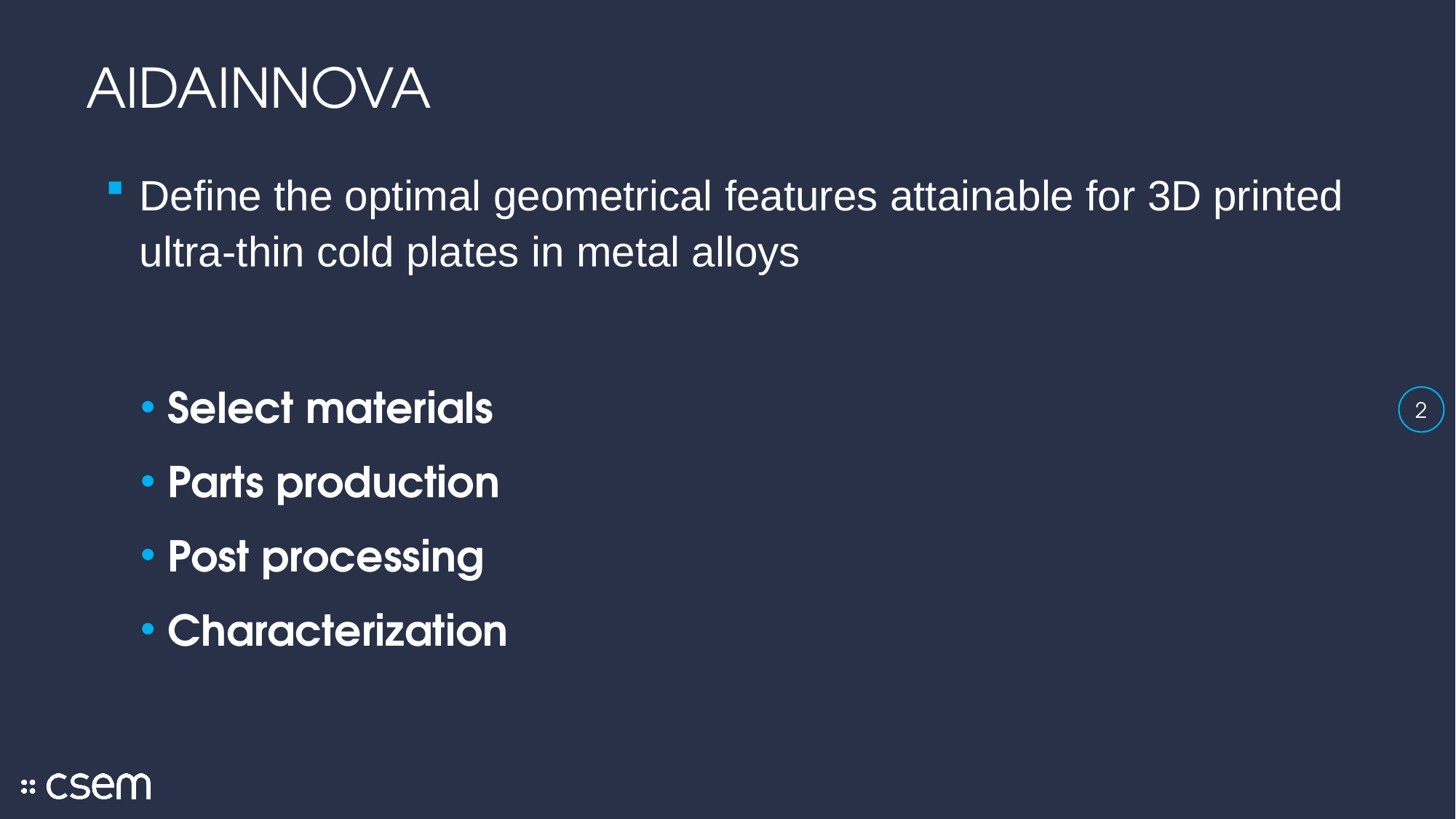

# AIDAINNOVA
Define the optimal geometrical features attainable for 3D printed ultra-thin cold plates in metal alloys

Select materials
Parts production
Post processing
Characterization